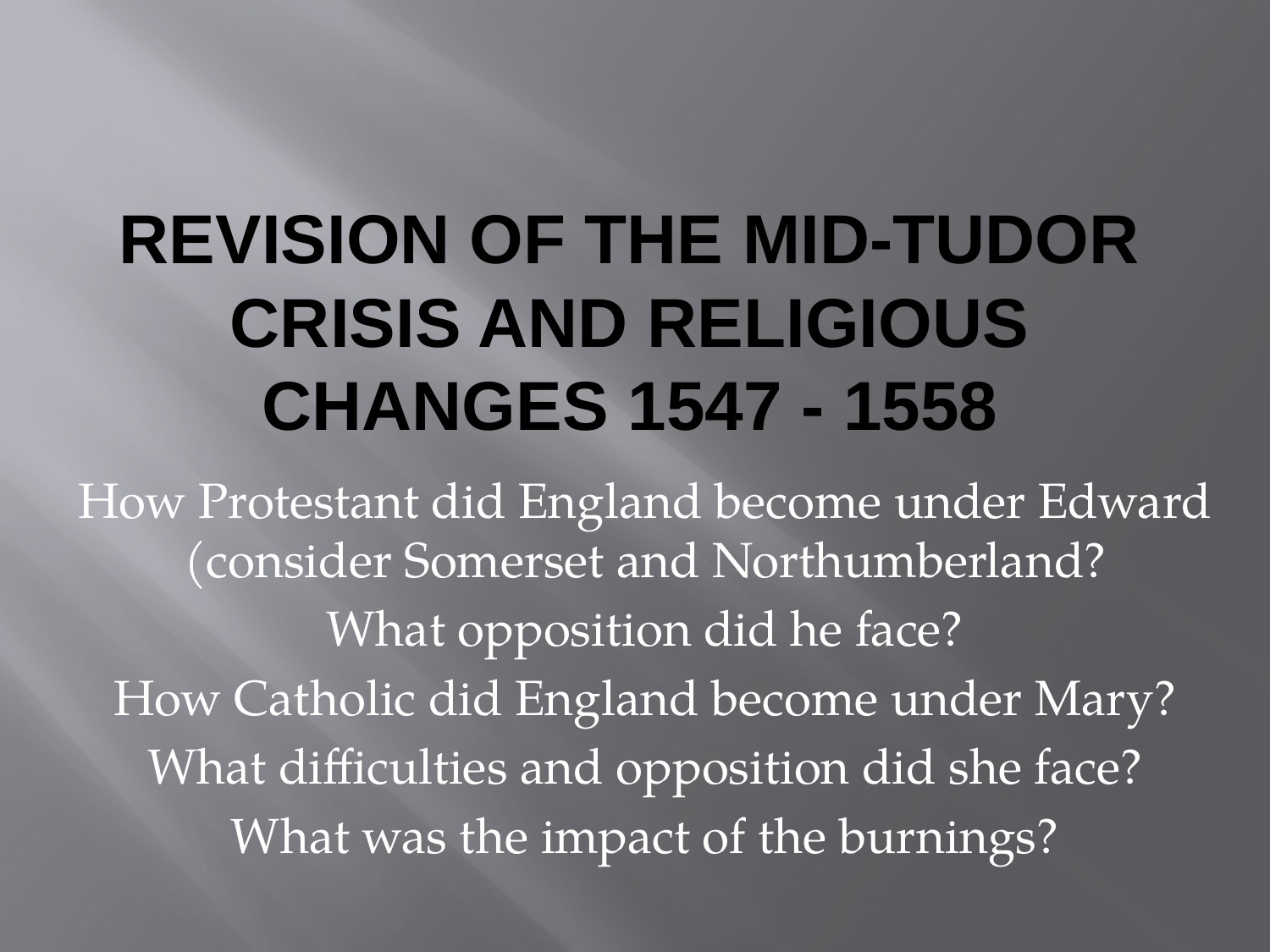

# REVISION OF the mid-tudor crisis and religious changes 1547 - 1558
How Protestant did England become under Edward (consider Somerset and Northumberland?
What opposition did he face?
How Catholic did England become under Mary?
What difficulties and opposition did she face?
What was the impact of the burnings?